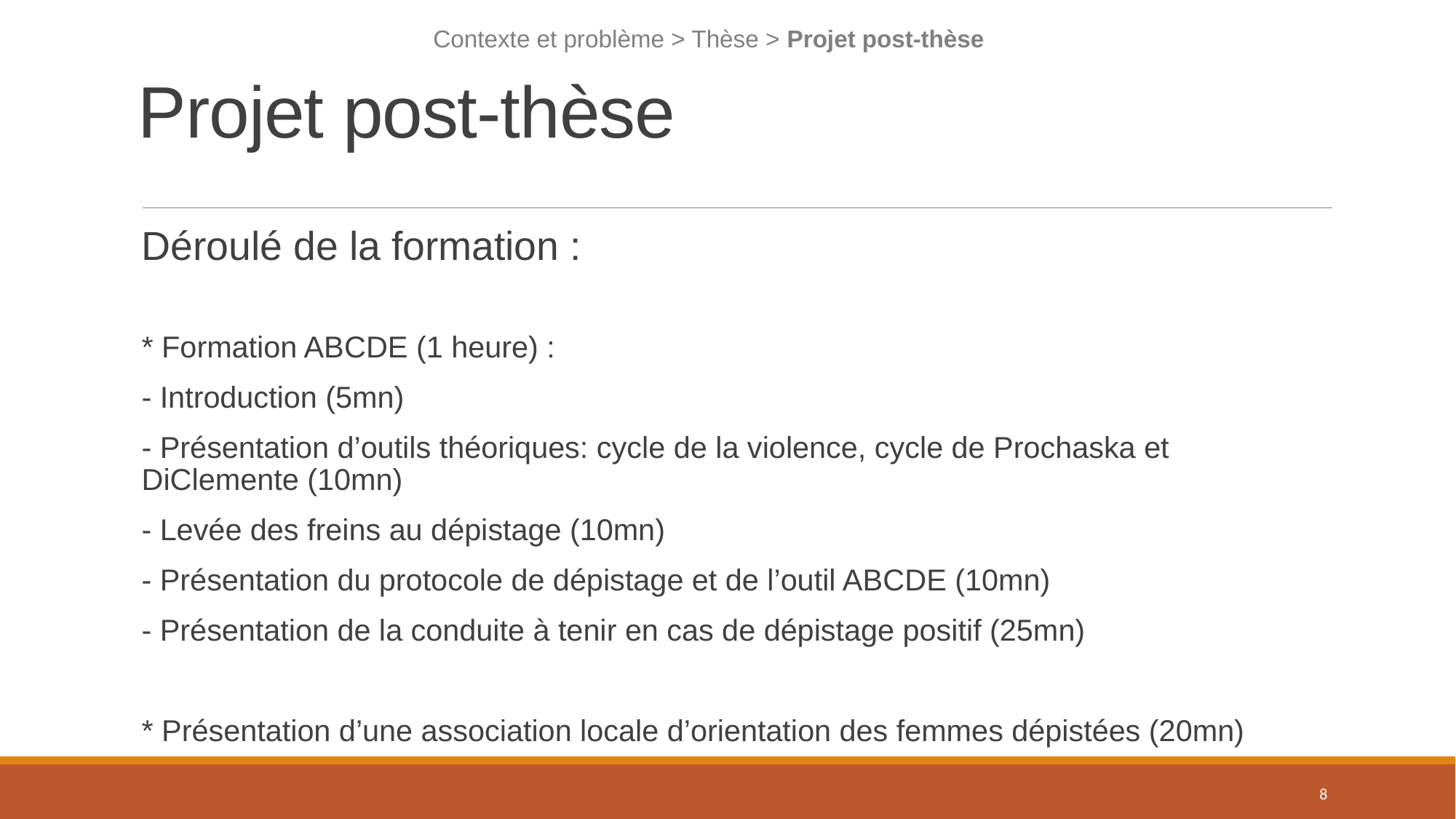

# Projet post-thèse
Contexte et problème > Thèse > Projet post-thèse
Déroulé de la formation :

* Formation ABCDE (1 heure) :
- Introduction (5mn)
- Présentation d’outils théoriques: cycle de la violence, cycle de Prochaska et DiClemente (10mn)
- Levée des freins au dépistage (10mn)
- Présentation du protocole de dépistage et de l’outil ABCDE (10mn)
- Présentation de la conduite à tenir en cas de dépistage positif (25mn)

* Présentation d’une association locale d’orientation des femmes dépistées (20mn)

8